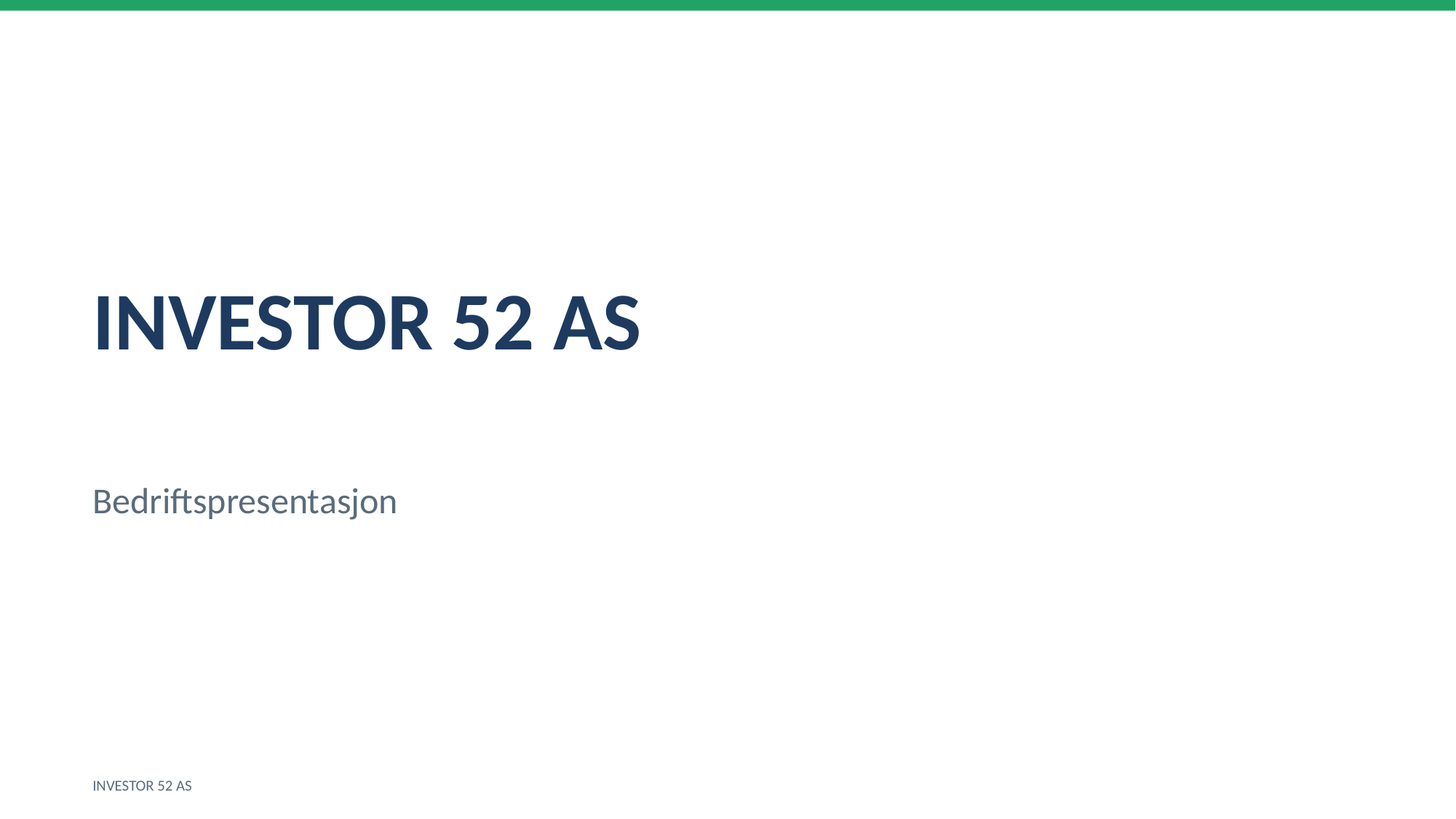

INVESTOR 52 AS
Bedriftspresentasjon
INVESTOR 52 AS